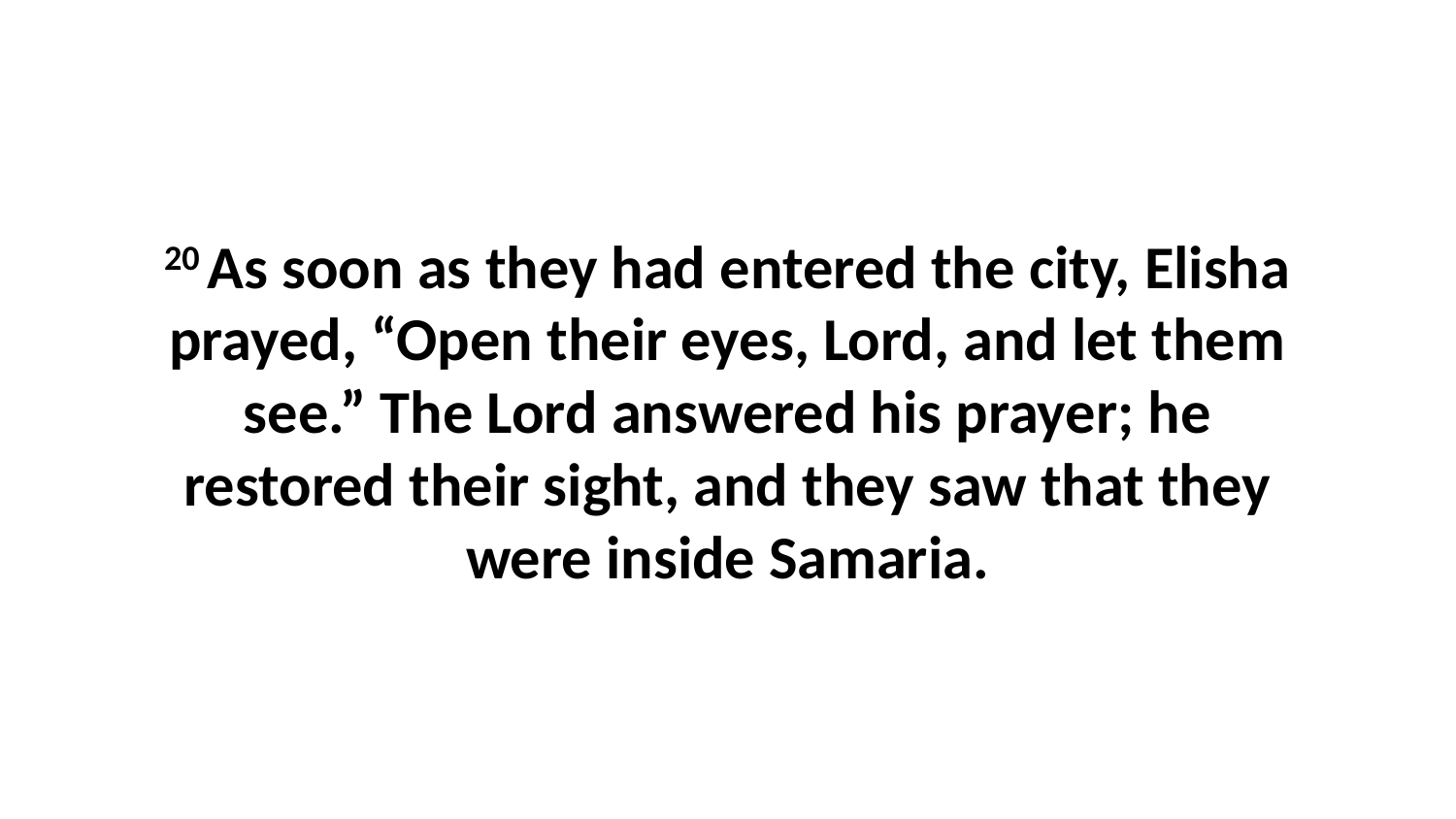

20 As soon as they had entered the city, Elisha prayed, “Open their eyes, Lord, and let them see.” The Lord answered his prayer; he restored their sight, and they saw that they were inside Samaria.